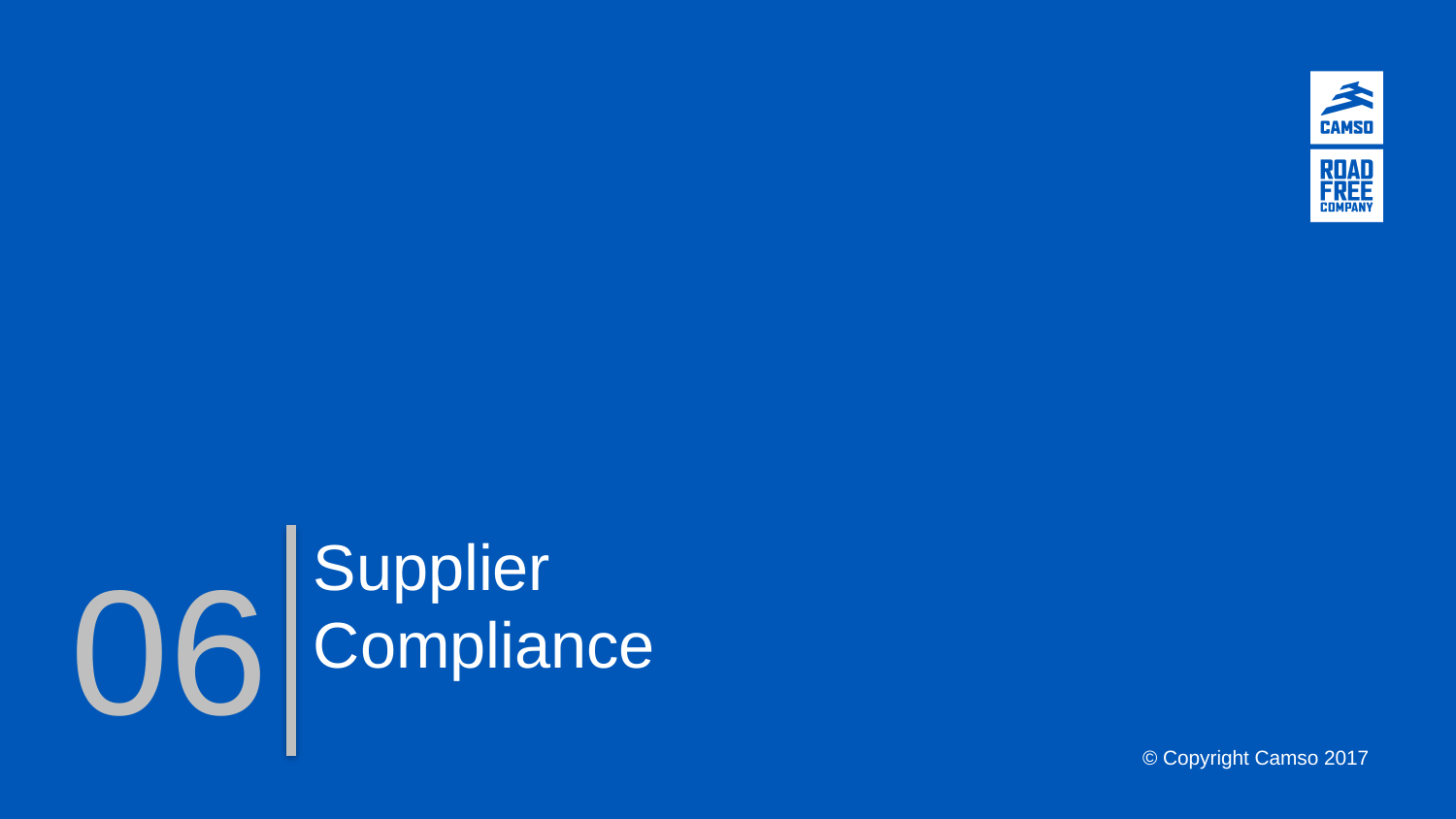

Supplier Compliance
06
© Copyright Camso 2017